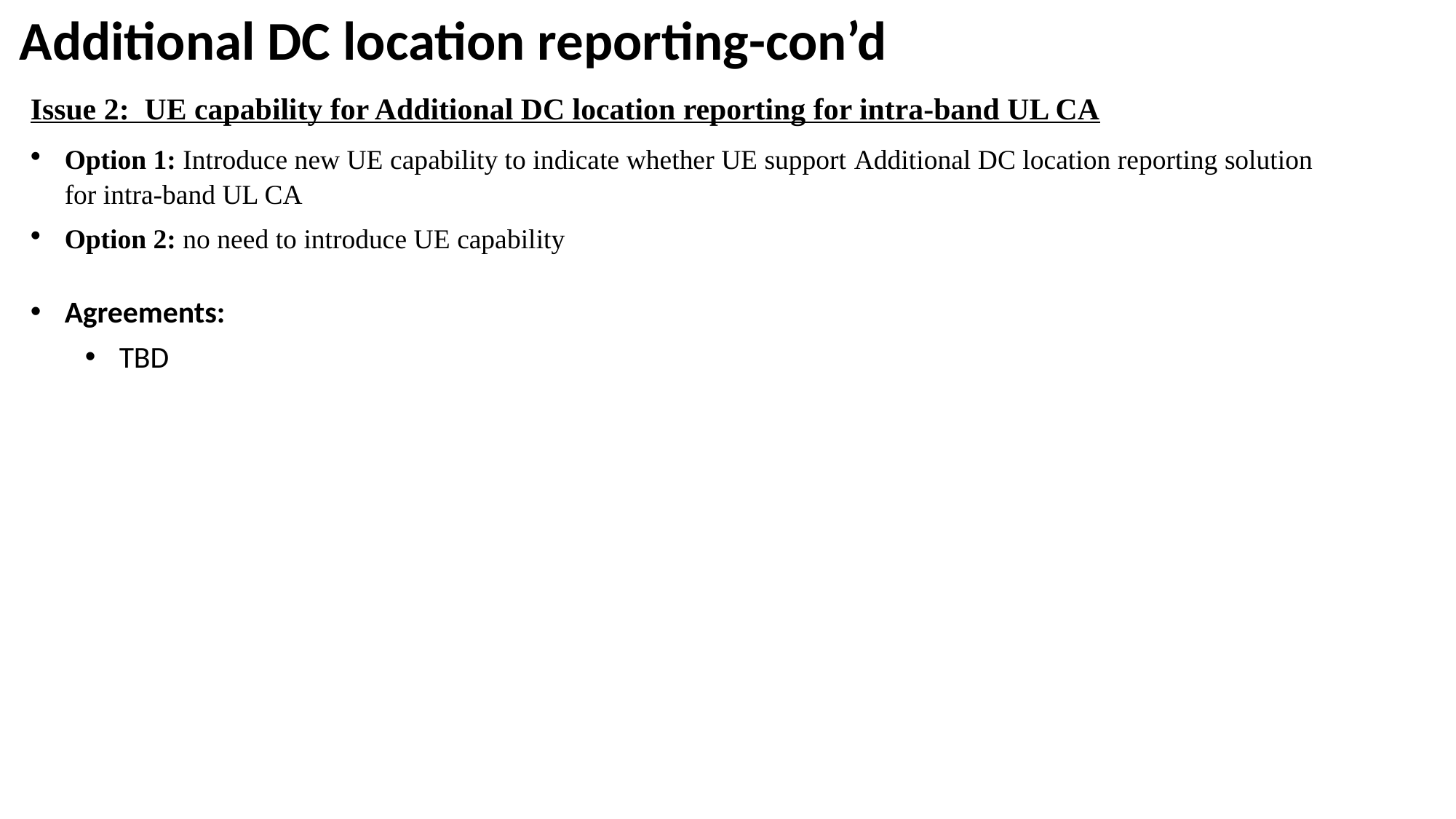

Additional DC location reporting-con’d
Issue 2:  UE capability for Additional DC location reporting for intra-band UL CA
Option 1: Introduce new UE capability to indicate whether UE support Additional DC location reporting solution for intra-band UL CA
Option 2: no need to introduce UE capability
Agreements:
TBD